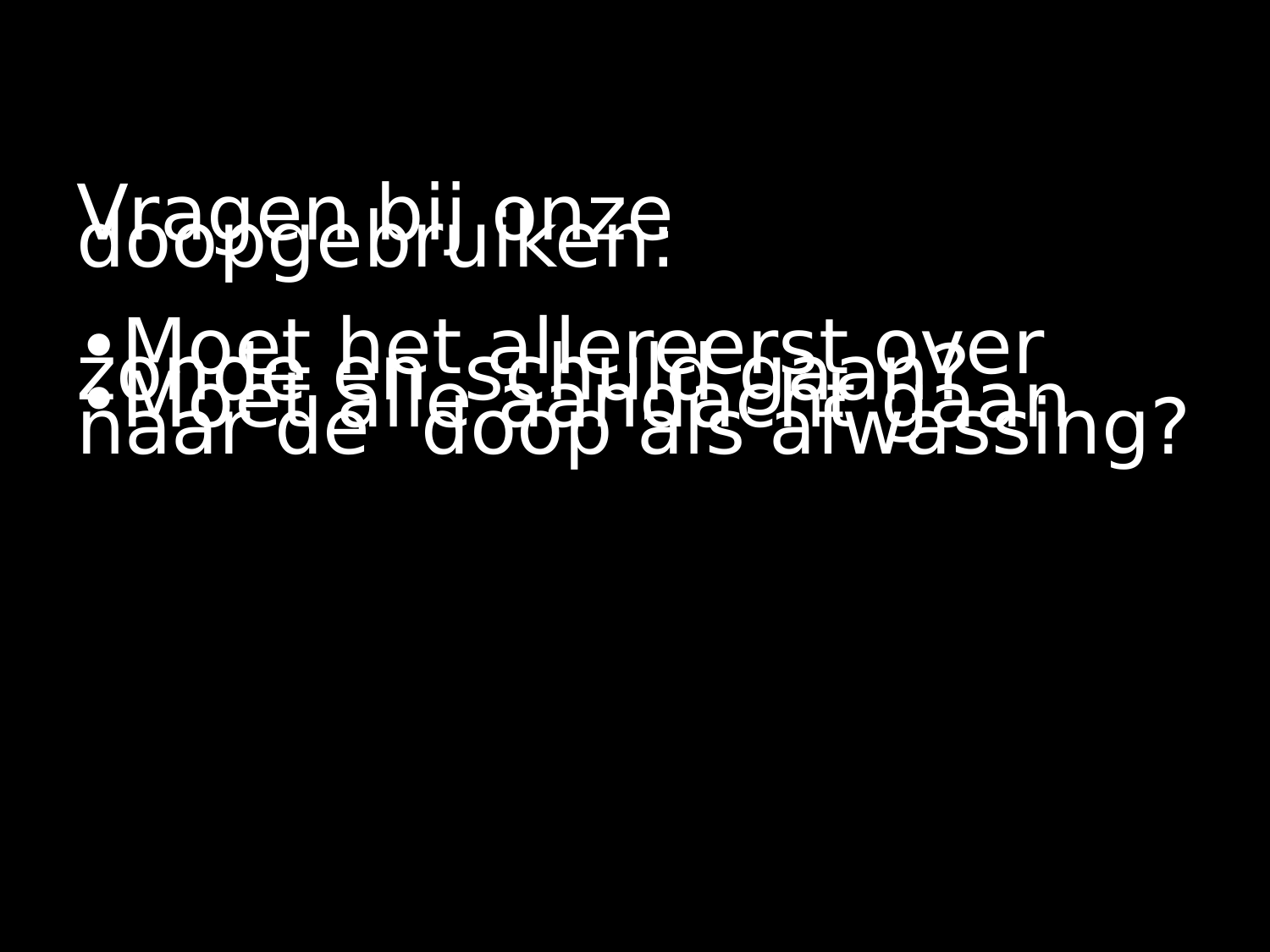

#
Vragen bij onze doopgebruiken:

•Moet het allereerst over zonde en 	schuld gaan?
•Moet alle aandacht gaan naar de 	doop als afwassing?